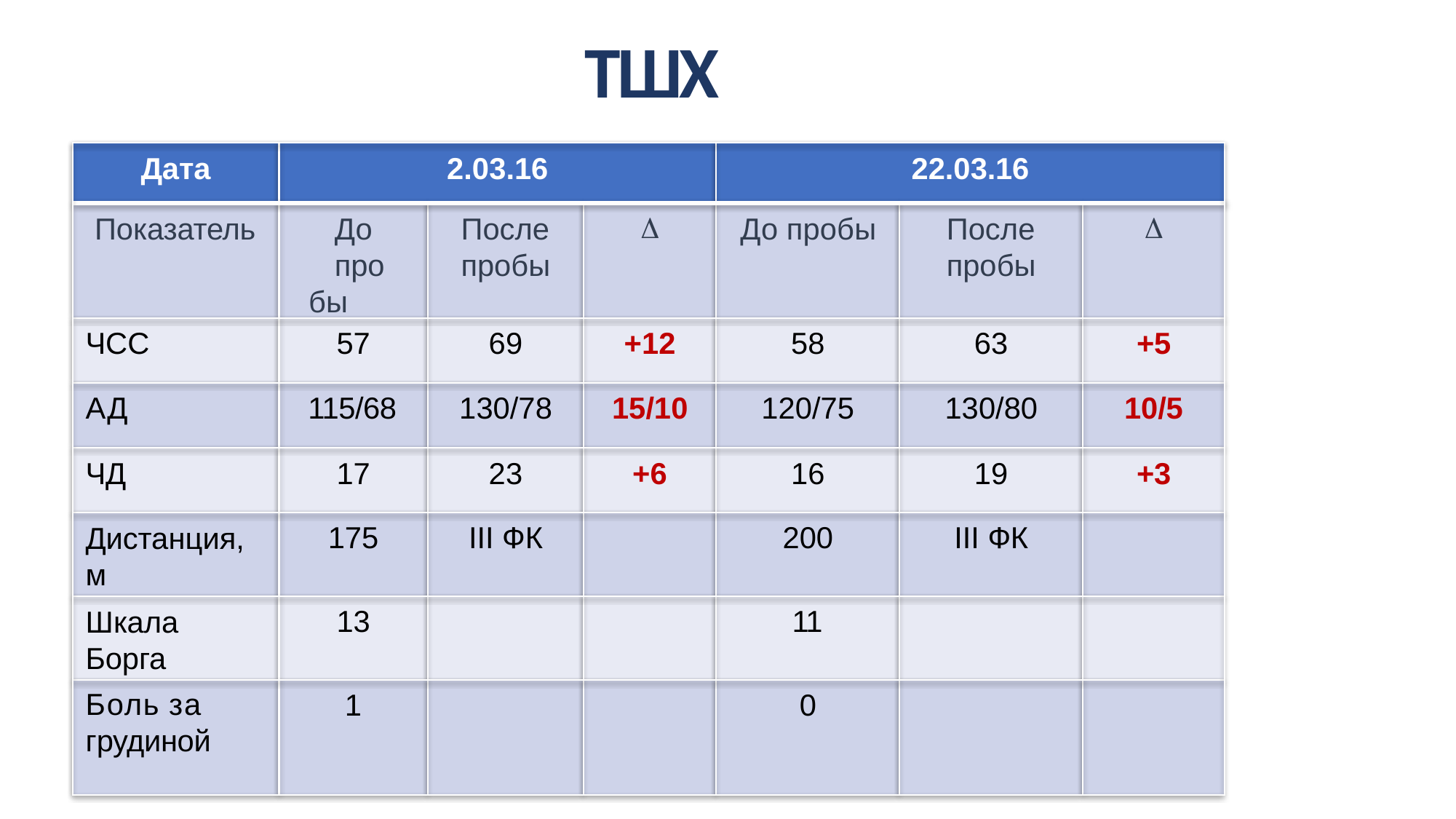

ТШХ

Дата	2.03.16	22.03.16

Δ
Δ
Показатель
До
пробы
После
пробы
До пробы
После
пробы

ЧСС	57	69	+12	58	63	+5

АД	115/68	130/78	15/10	120/75	130/80	10/5

ЧД	17	23	+6	16	19	+3

175
III ФК
200
III ФК
Дистанция,
м

13
11
Шкала
Борга

1
0
Боль за грудиной